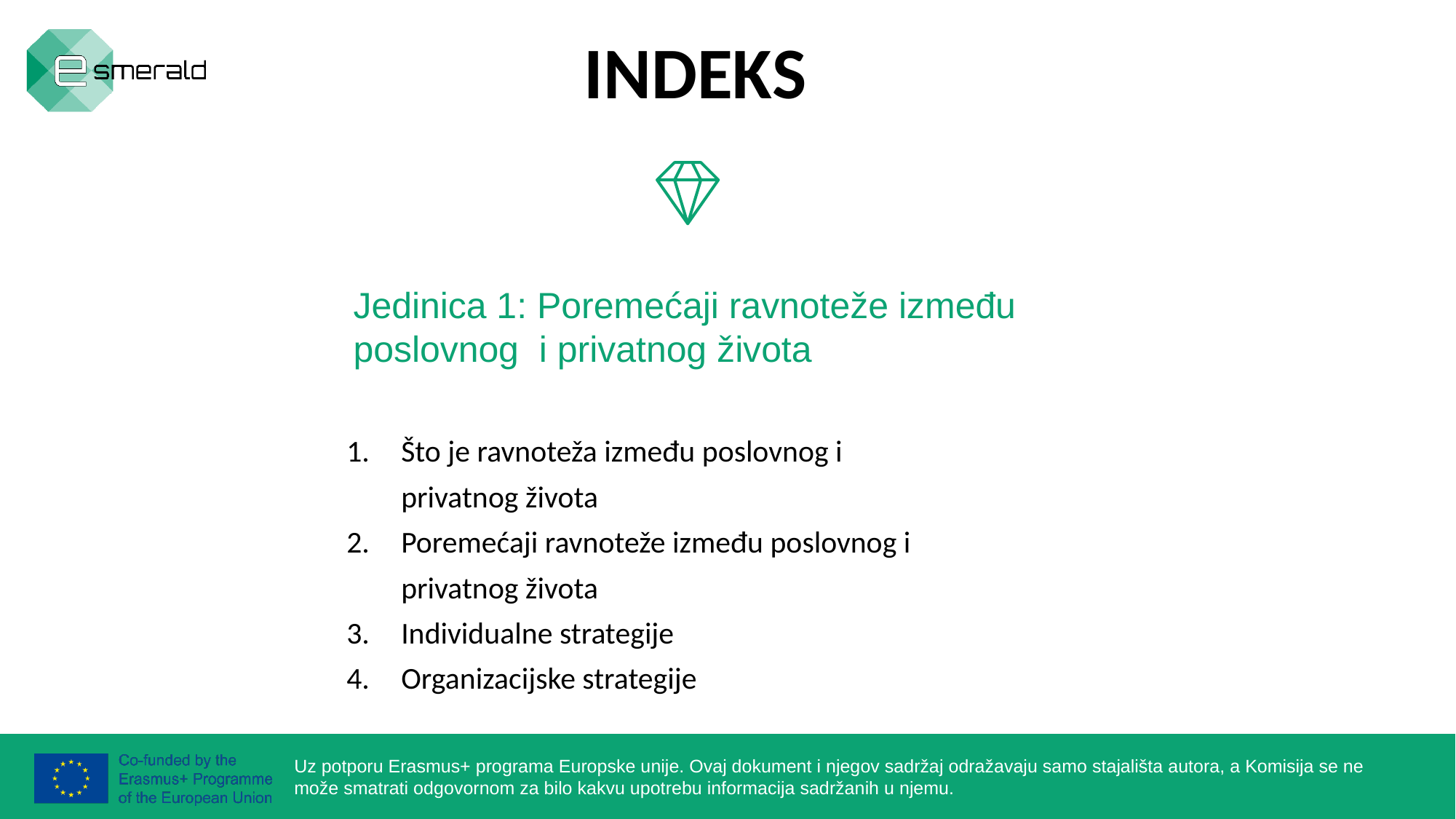

INDEKS

Jedinica 1: Poremećaji ravnoteže između poslovnog  i privatnog života
Što je ravnoteža između poslovnog i privatnog života
Poremećaji ravnoteže između poslovnog i privatnog života
Individualne strategije
Organizacijske strategije